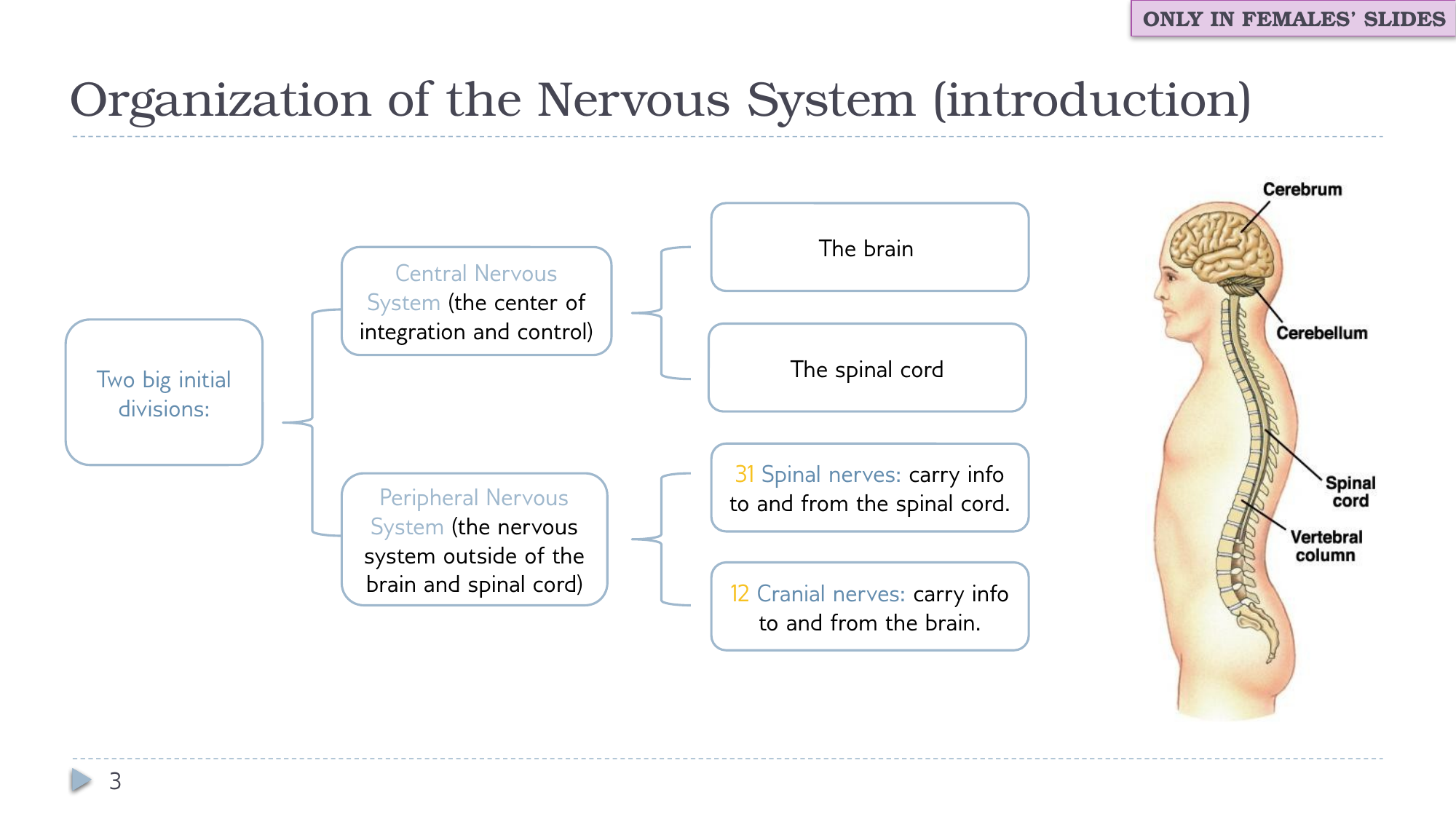

ONLY IN FEMALES’ SLIDES
# Organization of the Nervous System (introduction)

The brain
Central Nervous System (the center of integration and control)

Two big initial divisions:
The spinal cord
31 Spinal nerves: carry info to and from the spinal cord.
Peripheral Nervous System (the nervous system outside of the brain and spinal cord)

12 Cranial nerves: carry info to and from the brain.
3